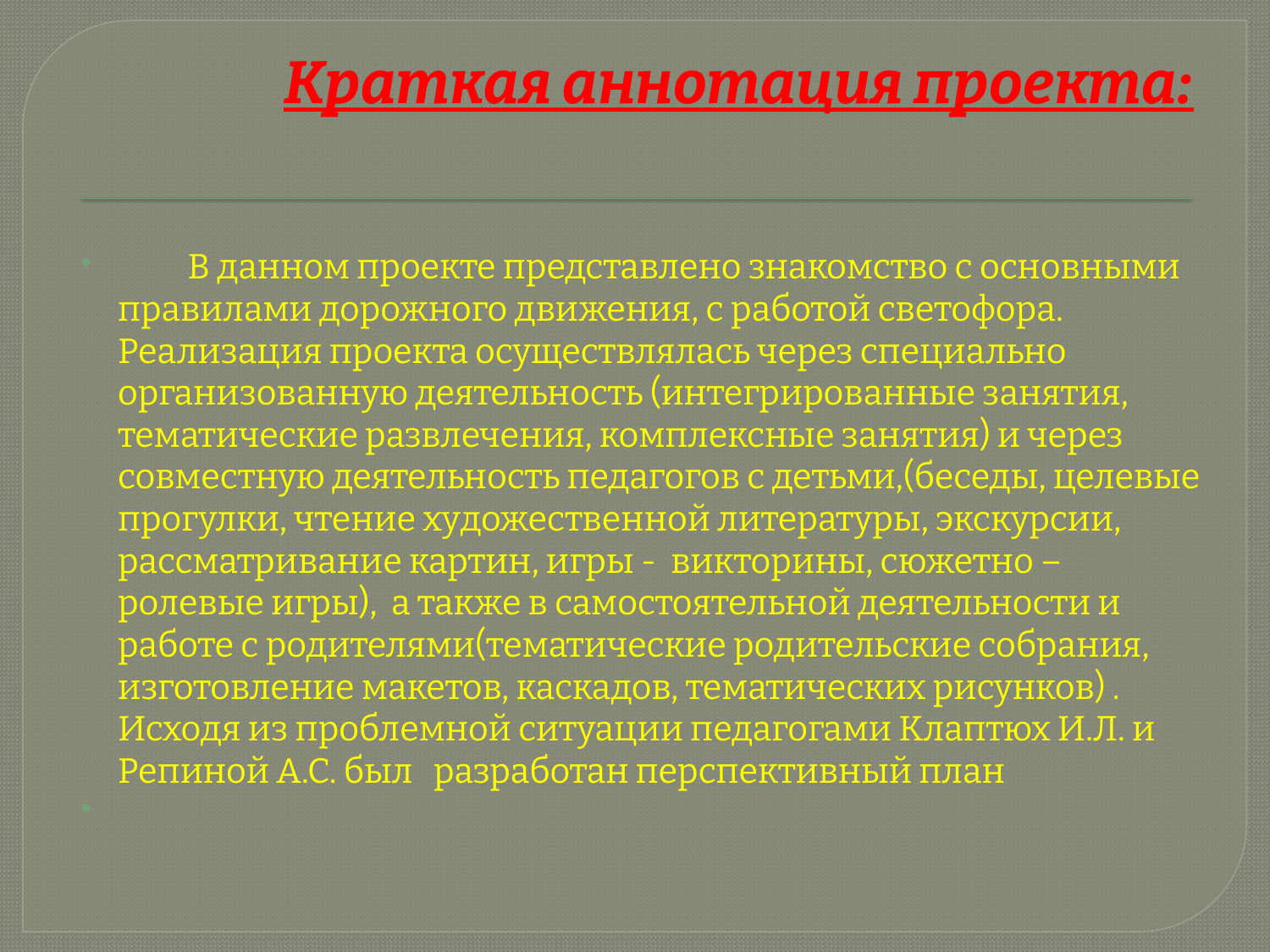

# Краткая аннотация проекта:
          В данном проекте представлено знакомство с основными правилами дорожного движения, с работой светофора. Реализация проекта осуществлялась через специально организованную деятельность (интегрированные занятия, тематические развлечения, комплексные занятия) и через совместную деятельность педагогов с детьми,(беседы, целевые прогулки, чтение художественной литературы, экскурсии, рассматривание картин, игры -  викторины, сюжетно – ролевые игры),  а также в самостоятельной деятельности и работе с родителями(тематические родительские собрания, изготовление макетов, каскадов, тематических рисунков) . Исходя из проблемной ситуации педагогами Клаптюх И.Л. и Репиной А.С. был   разработан перспективный план